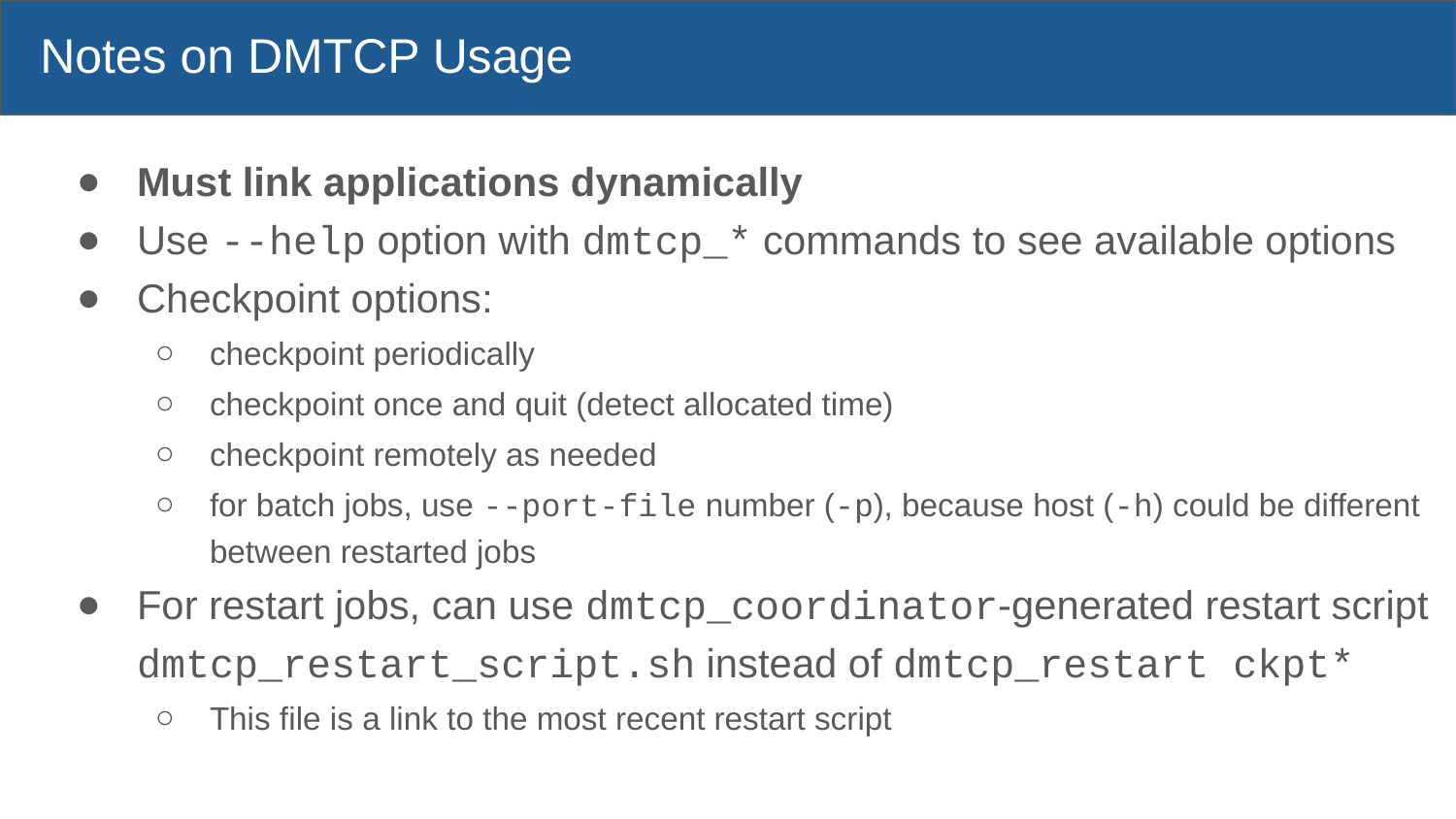

# Notes on DMTCP Usage
Must link applications dynamically
Use --help option with dmtcp_* commands to see available options
Checkpoint options:
checkpoint periodically
checkpoint once and quit (detect allocated time)
checkpoint remotely as needed
for batch jobs, use --port-file number (-p), because host (-h) could be different between restarted jobs
For restart jobs, can use dmtcp_coordinator-generated restart script dmtcp_restart_script.sh instead of dmtcp_restart ckpt*
This file is a link to the most recent restart script